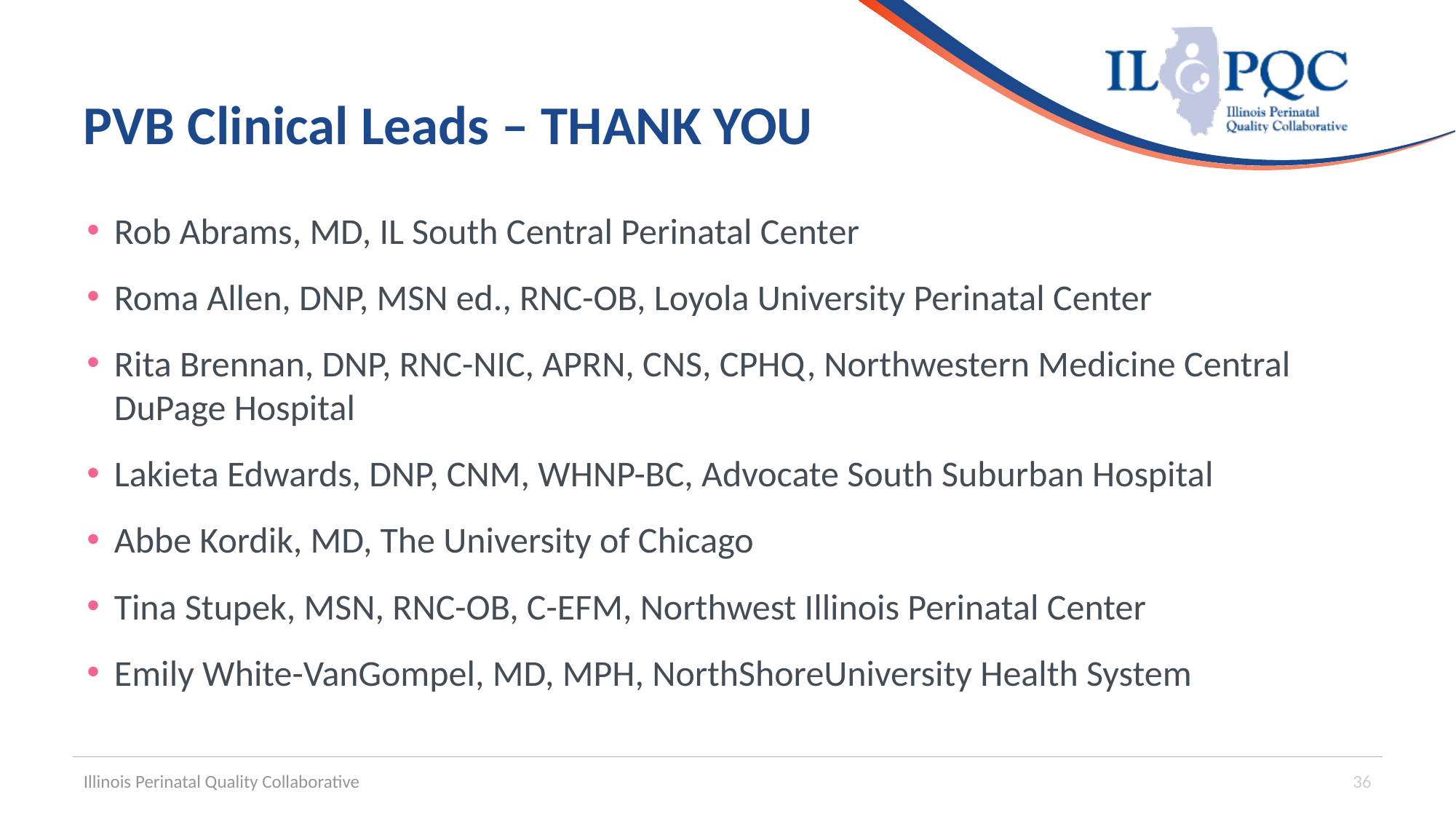

# PVB Clinical Leads – THANK YOU
Rob Abrams, MD, IL South Central Perinatal Center
Roma Allen, DNP, MSN ed., RNC-OB, Loyola University Perinatal Center
Rita Brennan, DNP, RNC-NIC, APRN, CNS, CPHQ, Northwestern Medicine Central DuPage Hospital
Lakieta Edwards, DNP, CNM, WHNP-BC, Advocate South Suburban Hospital
Abbe Kordik, MD, The University of Chicago
Tina Stupek, MSN, RNC-OB, C-EFM, Northwest Illinois Perinatal Center
Emily White-VanGompel, MD, MPH, NorthShoreUniversity Health System
Illinois Perinatal Quality Collaborative
36